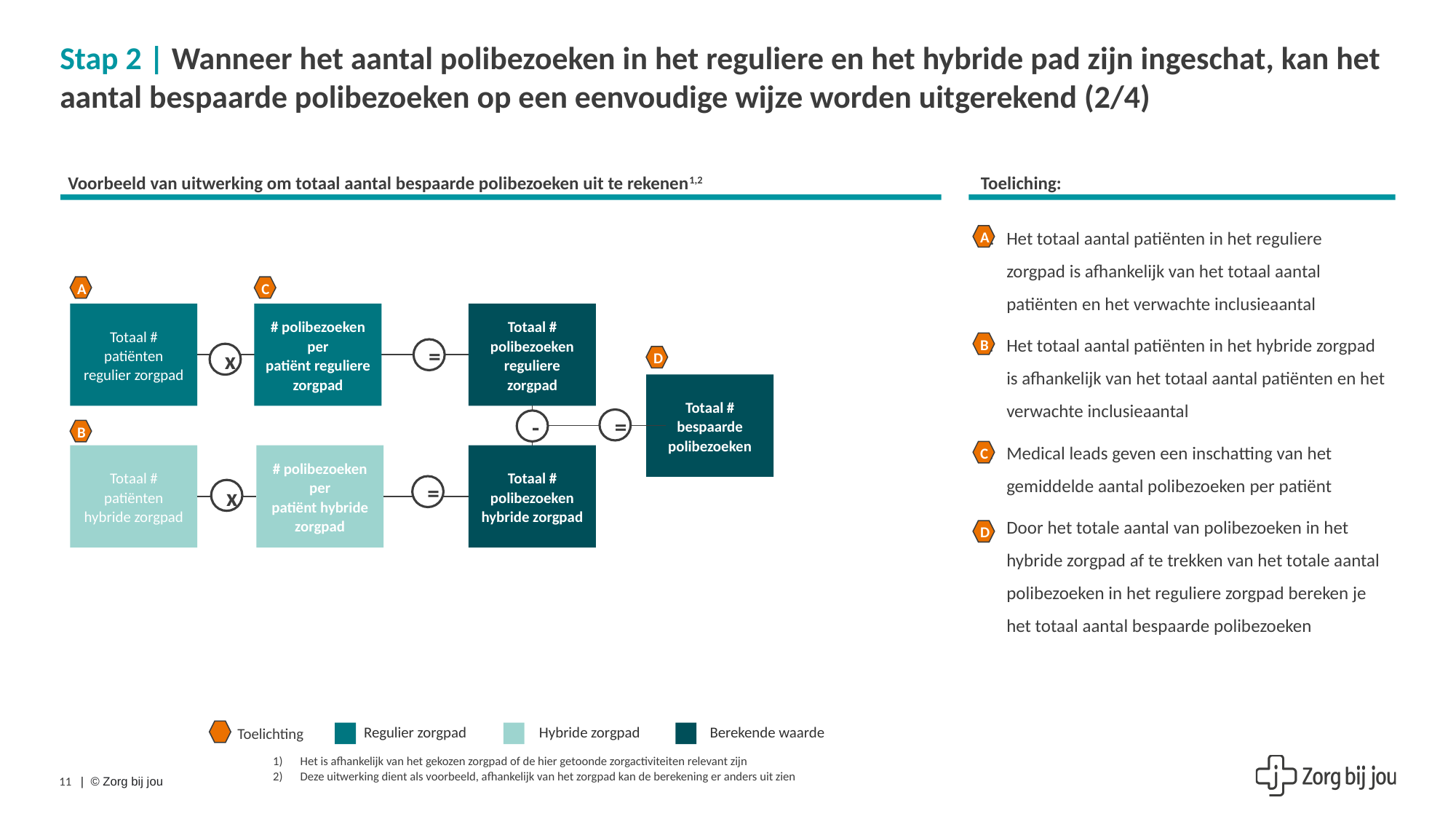

# Stap 2 | Wanneer het aantal polibezoeken in het reguliere en het hybride pad zijn ingeschat, kan het aantal bespaarde polibezoeken op een eenvoudige wijze worden uitgerekend (2/4)
Voorbeeld van uitwerking om totaal aantal bespaarde polibezoeken uit te rekenen1,2
Toeliching:

Het totaal aantal patiënten in het reguliere zorgpad is afhankelijk van het totaal aantal patiënten en het verwachte inclusieaantal
Het totaal aantal patiënten in het hybride zorgpad is afhankelijk van het totaal aantal patiënten en het verwachte inclusieaantal
Medical leads geven een inschatting van het gemiddelde aantal polibezoeken per patiënt
Door het totale aantal van polibezoeken in het hybride zorgpad af te trekken van het totale aantal polibezoeken in het reguliere zorgpad bereken je het totaal aantal bespaarde polibezoeken
A
B
C
D
A
C
Totaal # patiënten regulier zorgpad
# polibezoeken per
patiënt reguliere zorgpad
Totaal # polibezoeken reguliere zorgpad
=
x
D
Totaal # bespaarde polibezoeken
=
-
B
Totaal # patiënten hybride zorgpad
# polibezoeken per
patiënt hybride zorgpad
Totaal # polibezoeken hybride zorgpad
=
x
Toelichting

Regulier zorgpad

Hybride zorgpad

Berekende waarde

Het is afhankelijk van het gekozen zorgpad of de hier getoonde zorgactiviteiten relevant zijn
Deze uitwerking dient als voorbeeld, afhankelijk van het zorgpad kan de berekening er anders uit zien